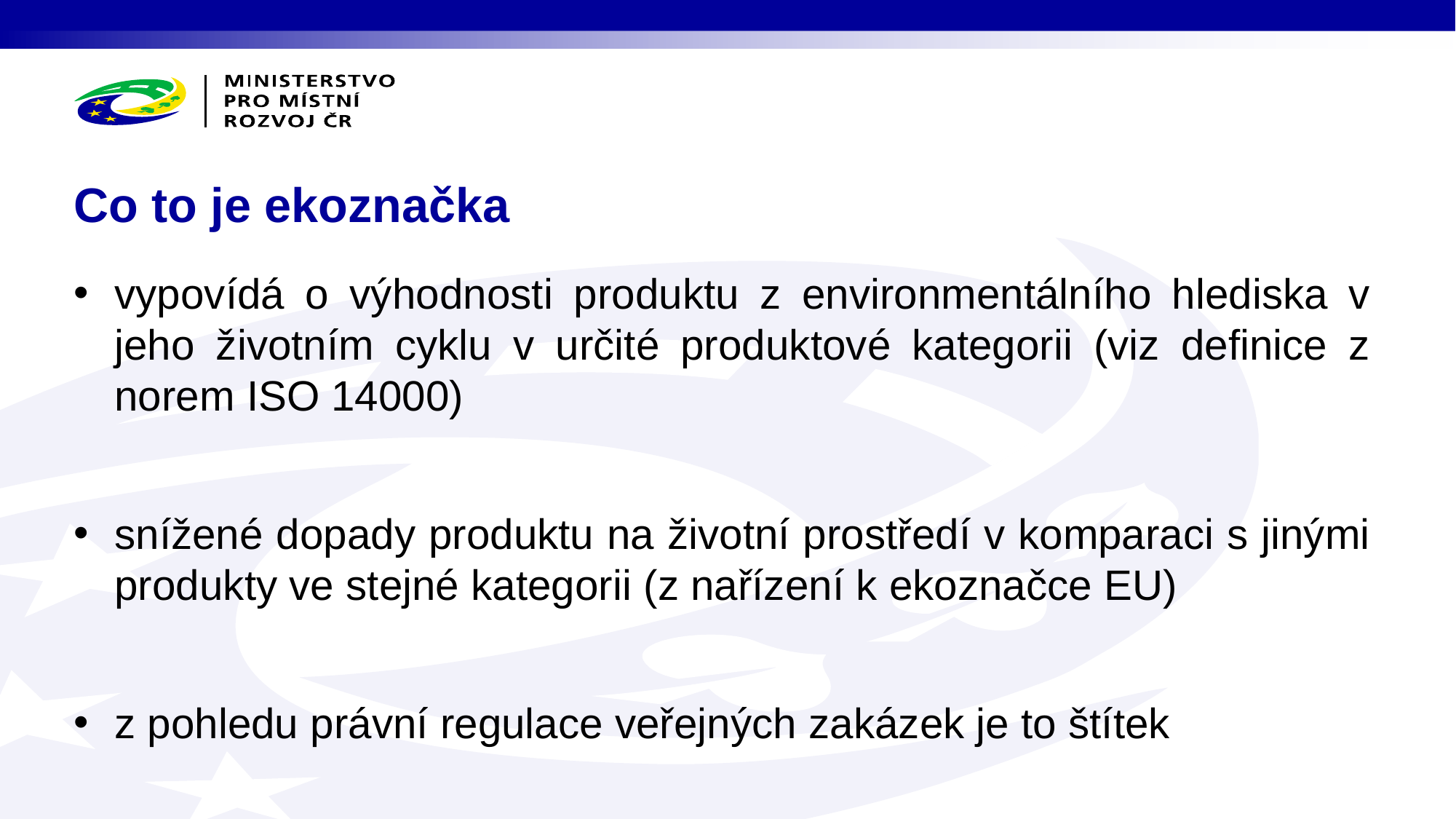

# Co to je ekoznačka
vypovídá o výhodnosti produktu z environmentálního hlediska v jeho životním cyklu v určité produktové kategorii (viz definice z norem ISO 14000)

snížené dopady produktu na životní prostředí v komparaci s jinými produkty ve stejné kategorii (z nařízení k ekoznačce EU)

z pohledu právní regulace veřejných zakázek je to štítek